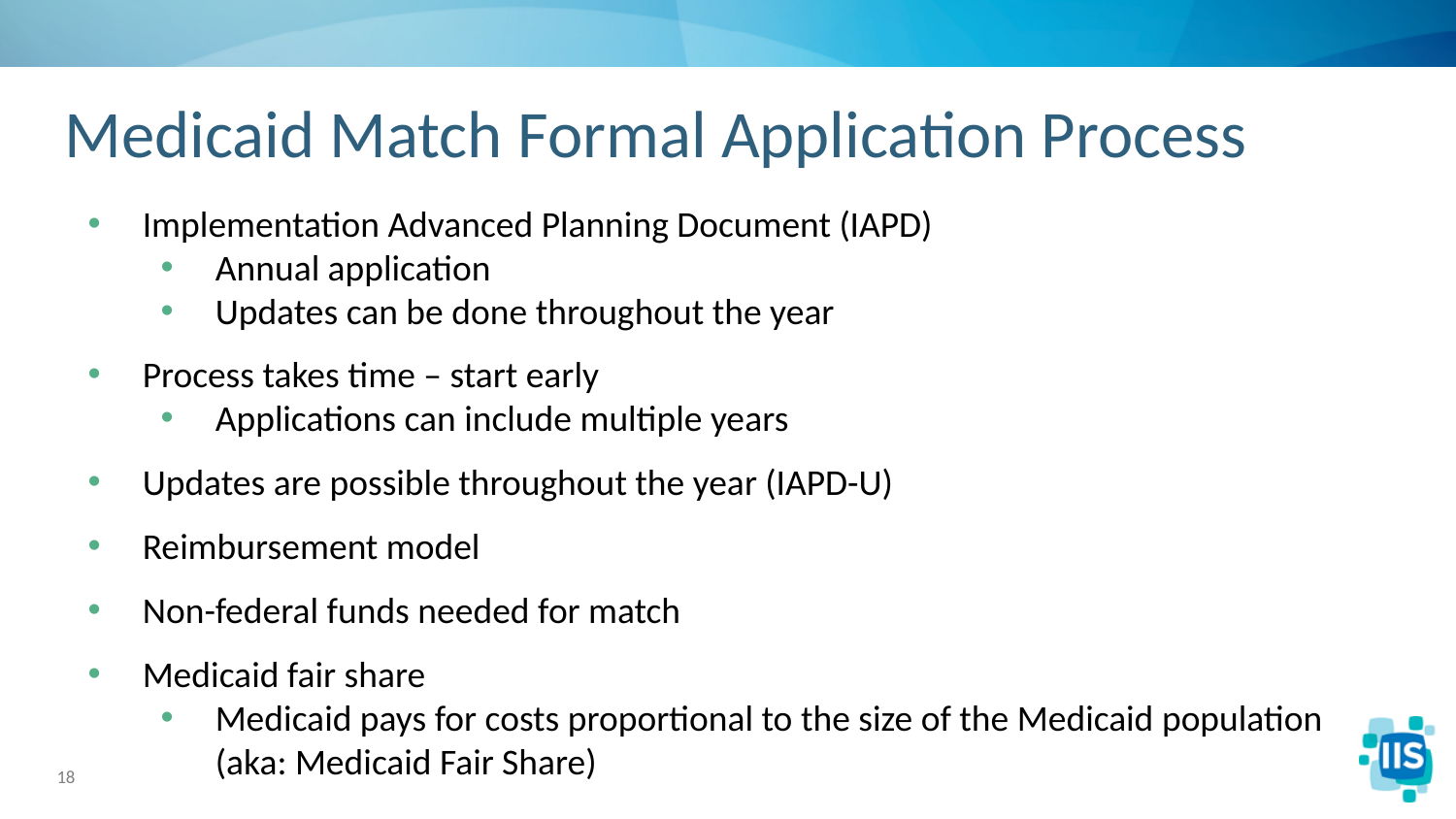

# Medicaid Match Formal Application Process
Implementation Advanced Planning Document (IAPD)
Annual application
Updates can be done throughout the year
Process takes time – start early
Applications can include multiple years
Updates are possible throughout the year (IAPD-U)
Reimbursement model
Non-federal funds needed for match
Medicaid fair share
Medicaid pays for costs proportional to the size of the Medicaid population (aka: Medicaid Fair Share)